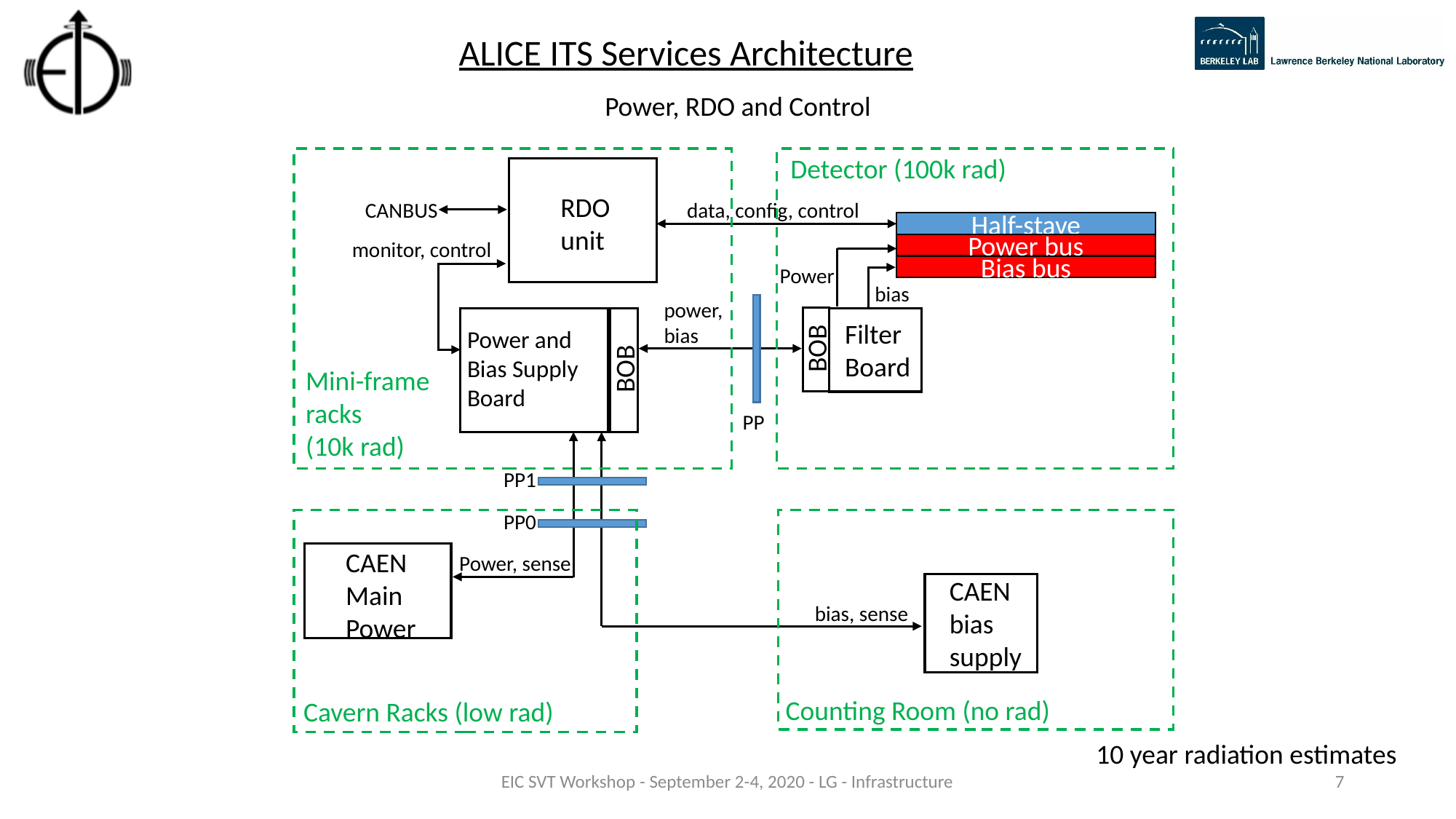

ALICE ITS Services Architecture
Power, RDO and Control
Detector (100k rad)

RDO
unit
CANBUS
data, config, control
Half-stave
monitor, control
Power bus
Bias bus
Power
bias
power,
bias

BOB

Power and
Bias Supply
Board

Filter
Board
BOB
Mini-frame
racks
(10k rad)
PP

PP1

PP0

CAEN
Main
Power

Power, sense
CAEN
bias
supply

bias, sense
Counting Room (no rad)
Cavern Racks (low rad)
10 year radiation estimates
EIC SVT Workshop - September 2-4, 2020 - LG - Infrastructure
7